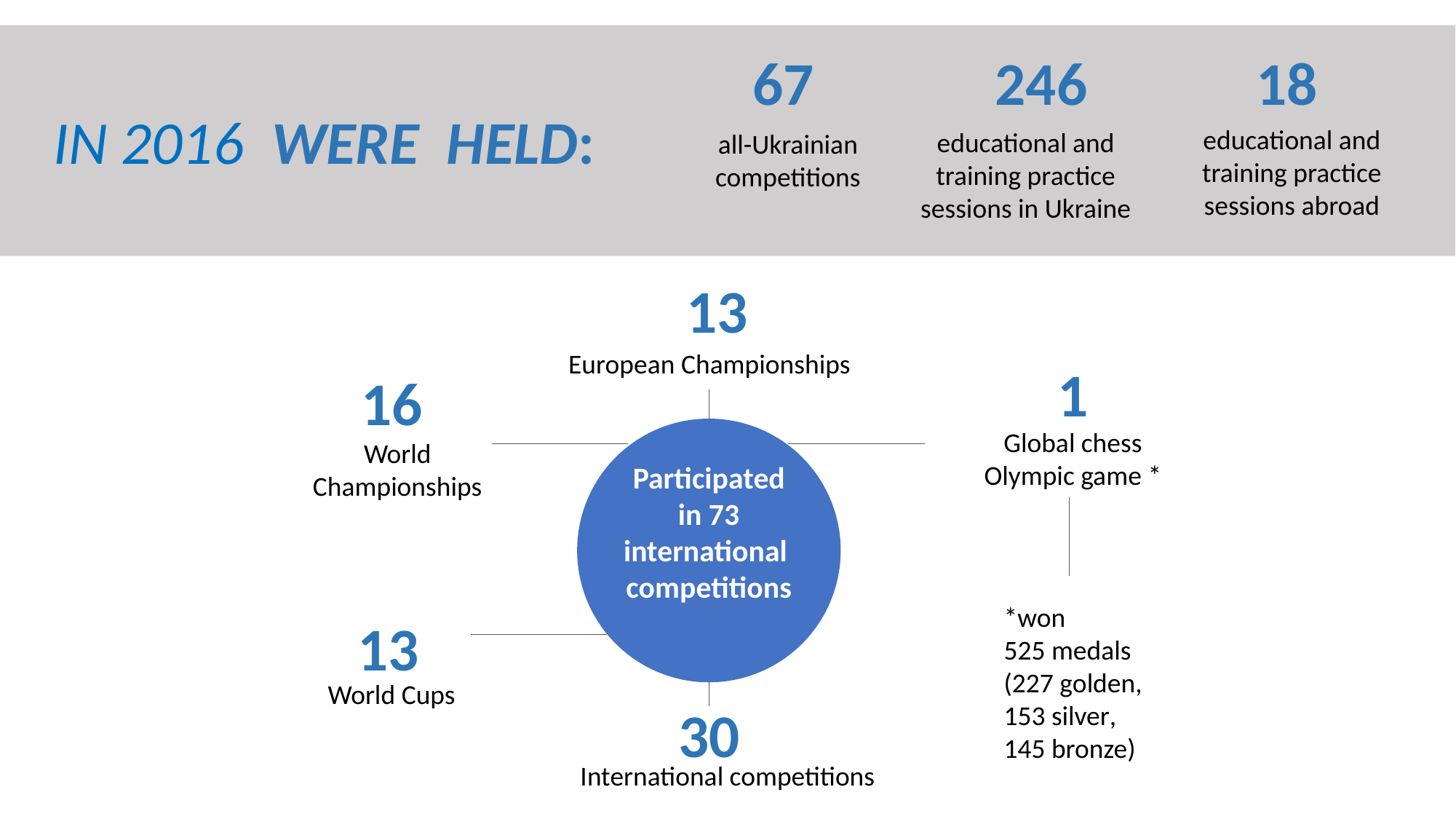

67
246
18
# IN 2016  WERE  HELD:
educational and training practice sessions abroad
educational and training practice sessions in Ukraine
all-Ukrainian competitions
13
European Championships
1
16

Global chess Olympic game *
World Championships
Participated
 in 73
international
competitions
*won
525 medals
(227 golden,
153 silver,
145 bronze)
13
World Cups
30
International competitions